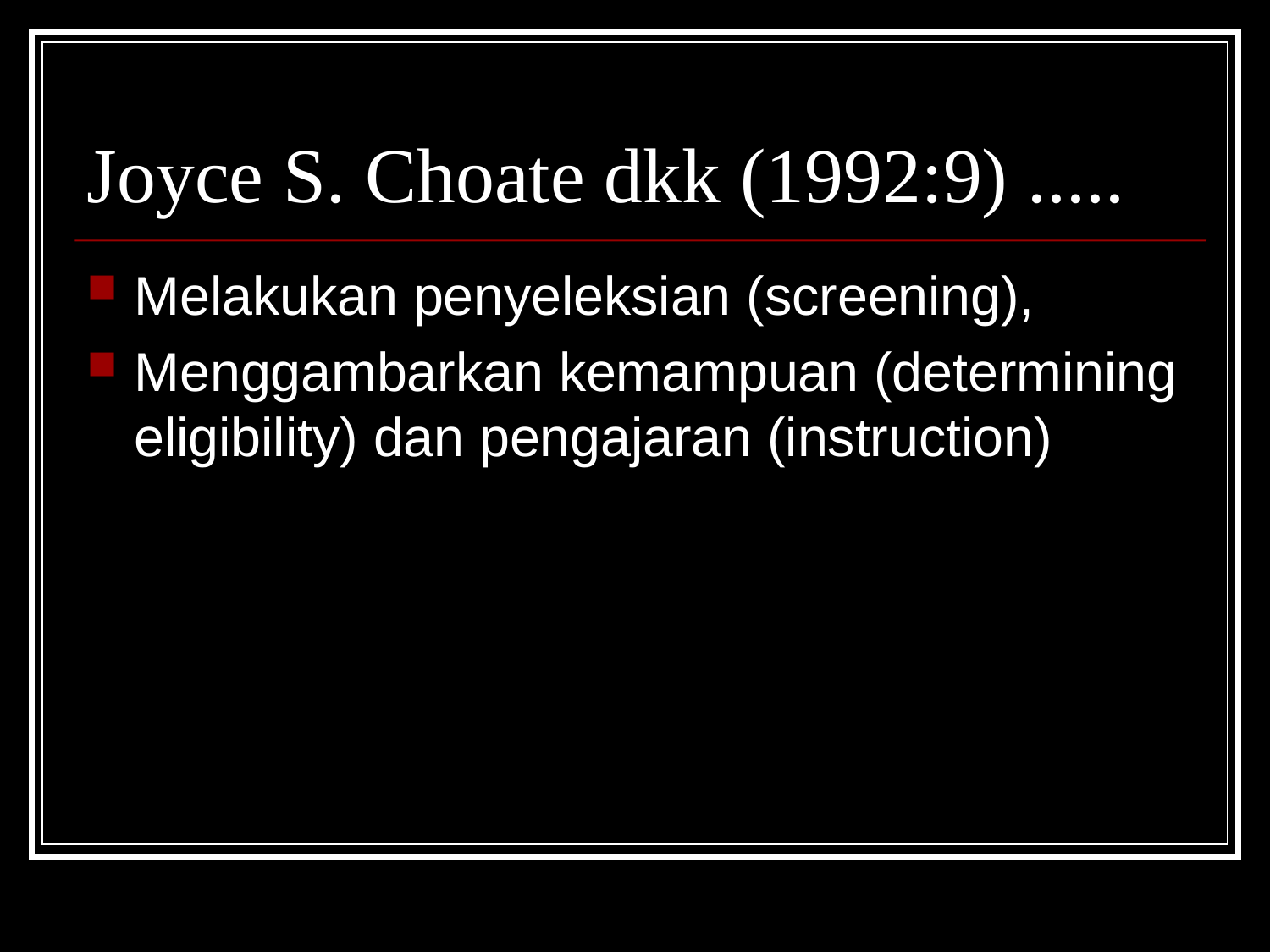

# Joyce S. Choate dkk (1992:9) .....
Melakukan penyeleksian (screening),
Menggambarkan kemampuan (determining eligibility) dan pengajaran (instruction)